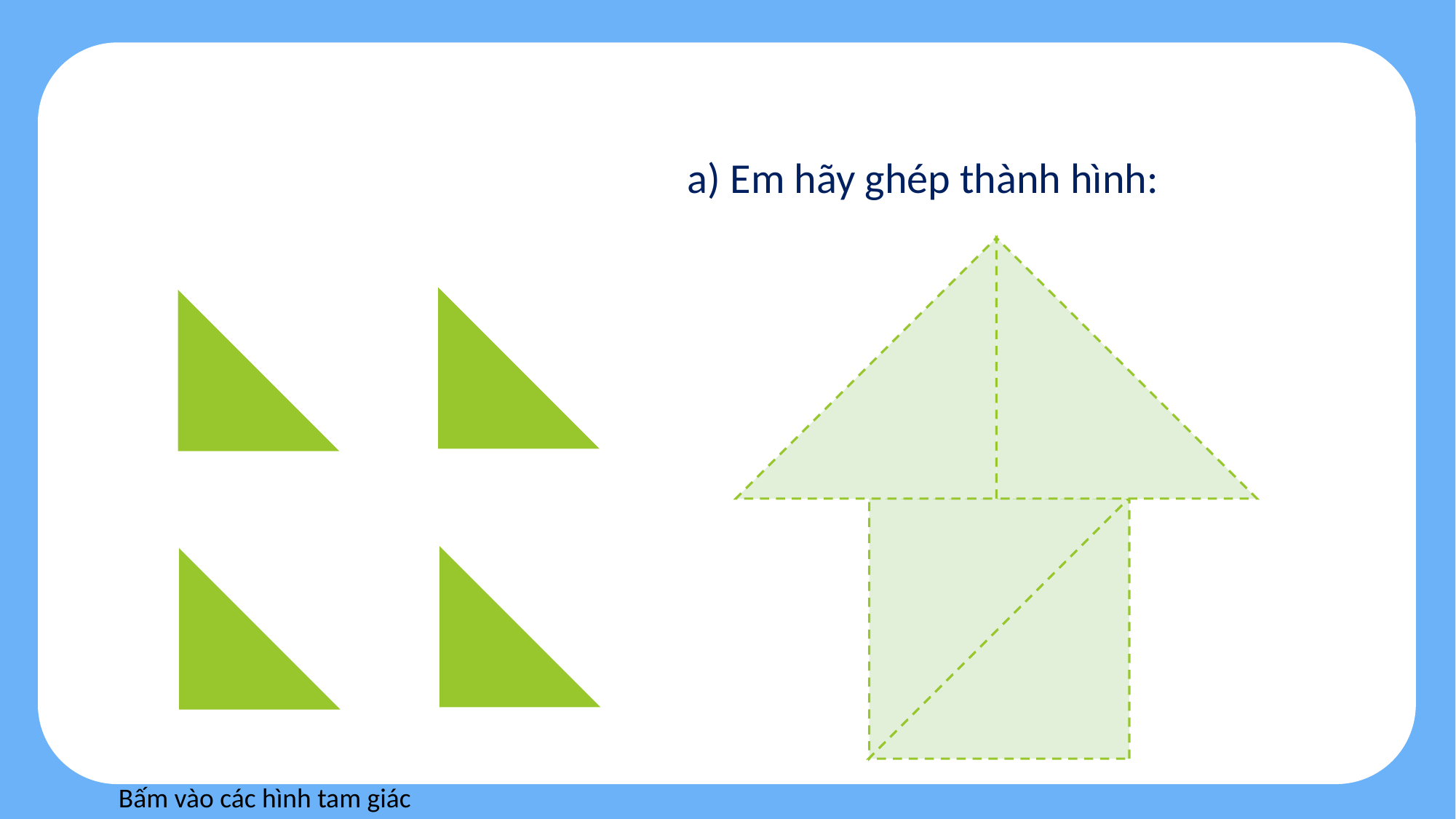

a) Em hãy ghép thành hình:

Bấm vào các hình tam giác